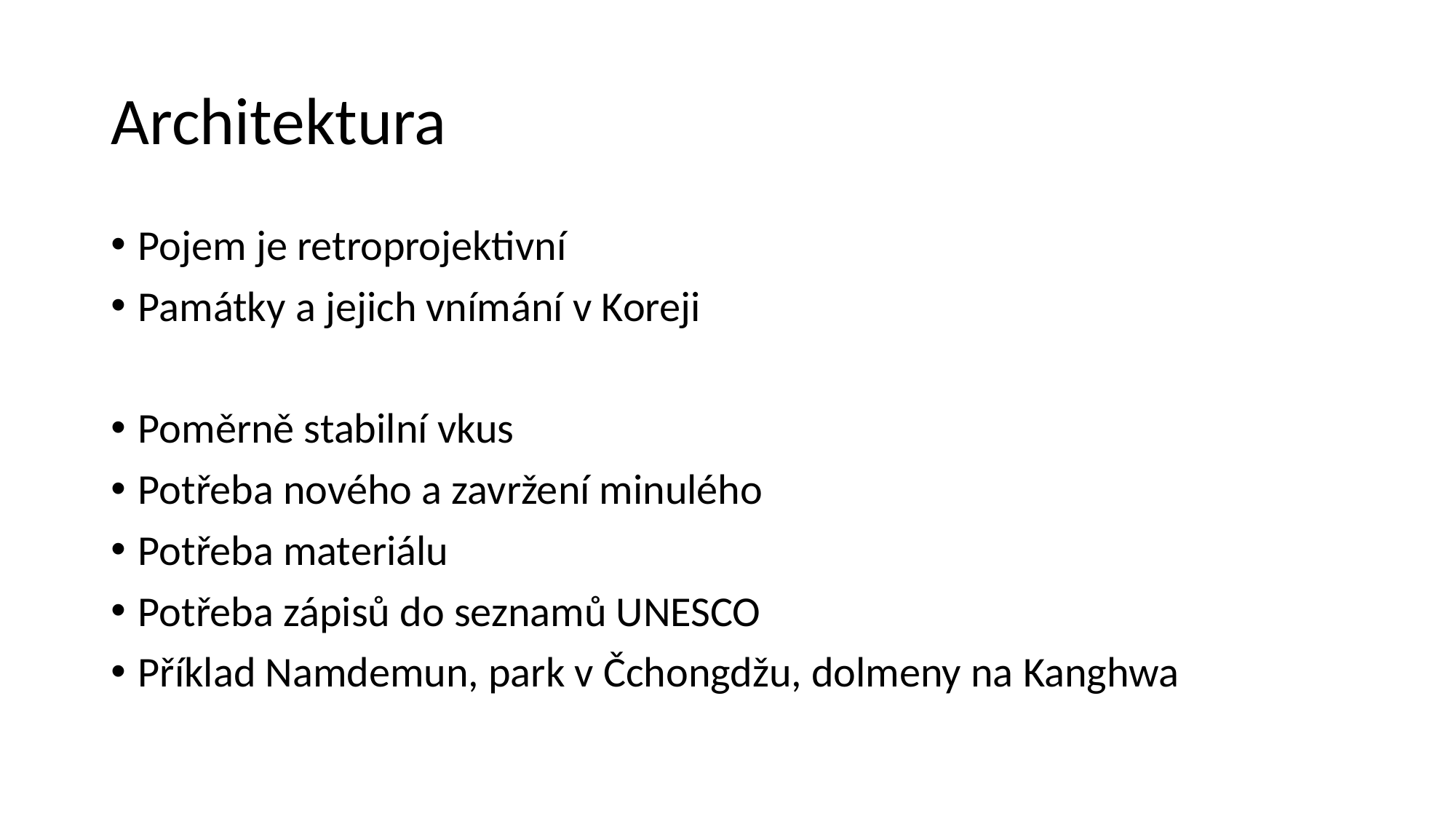

# Architektura
Pojem je retroprojektivní
Památky a jejich vnímání v Koreji

Poměrně stabilní vkus
Potřeba nového a zavržení minulého
Potřeba materiálu
Potřeba zápisů do seznamů UNESCO
Příklad Namdemun, park v Čchongdžu, dolmeny na Kanghwa